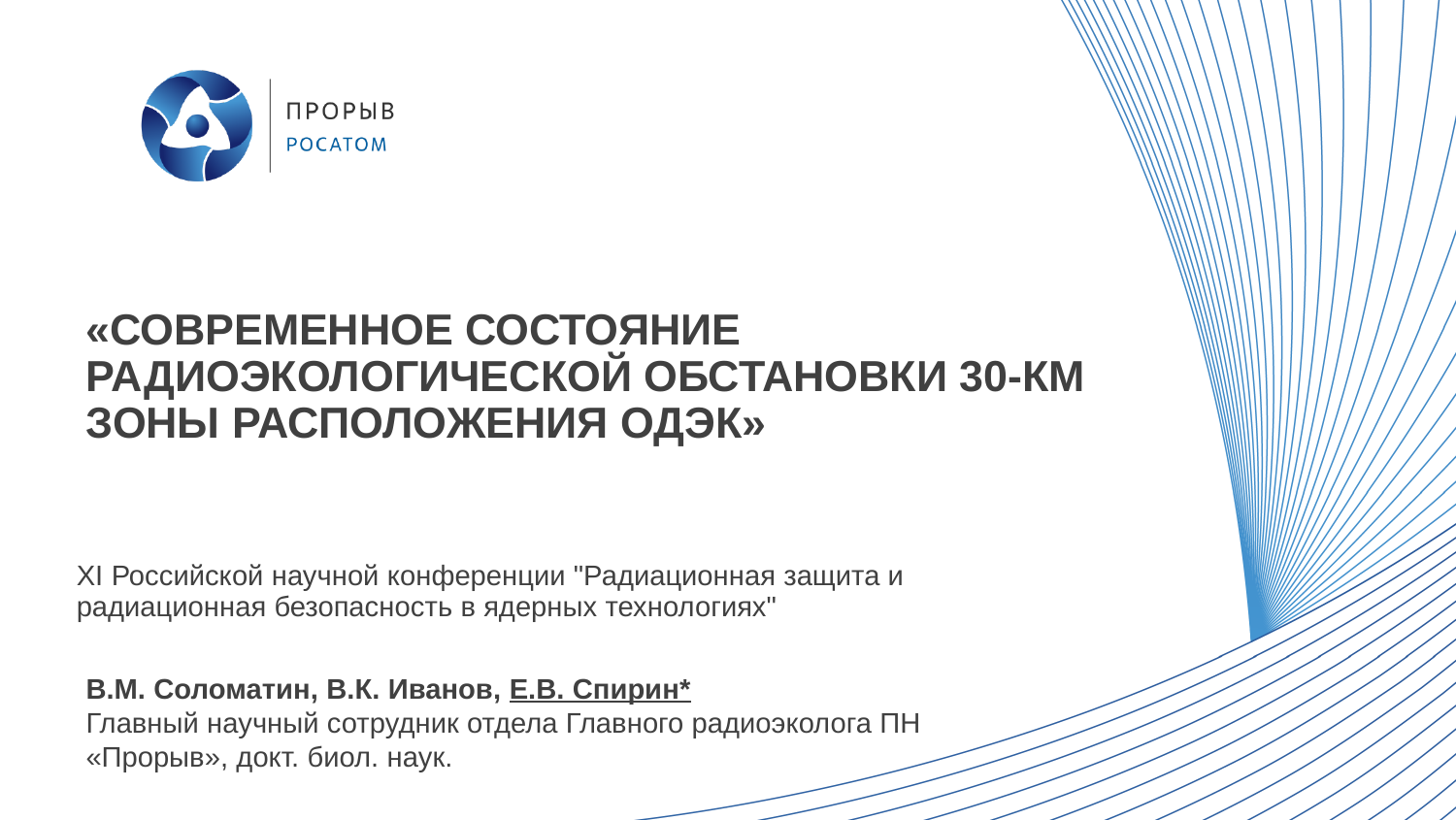

# «СОВРЕМЕННОЕ СОСТОЯНИЕ РАДИОЭКОЛОГИЧЕСКОЙ ОБСТАНОВКИ 30-КМ ЗОНЫ РАСПОЛОЖЕНИЯ ОДЭК»
XI Российской научной конференции "Радиационная защита и радиационная безопасность в ядерных технологиях"
В.М. Соломатин, В.К. Иванов, Е.В. Спирин*
Главный научный сотрудник отдела Главного радиоэколога ПН «Прорыв», докт. биол. наук.